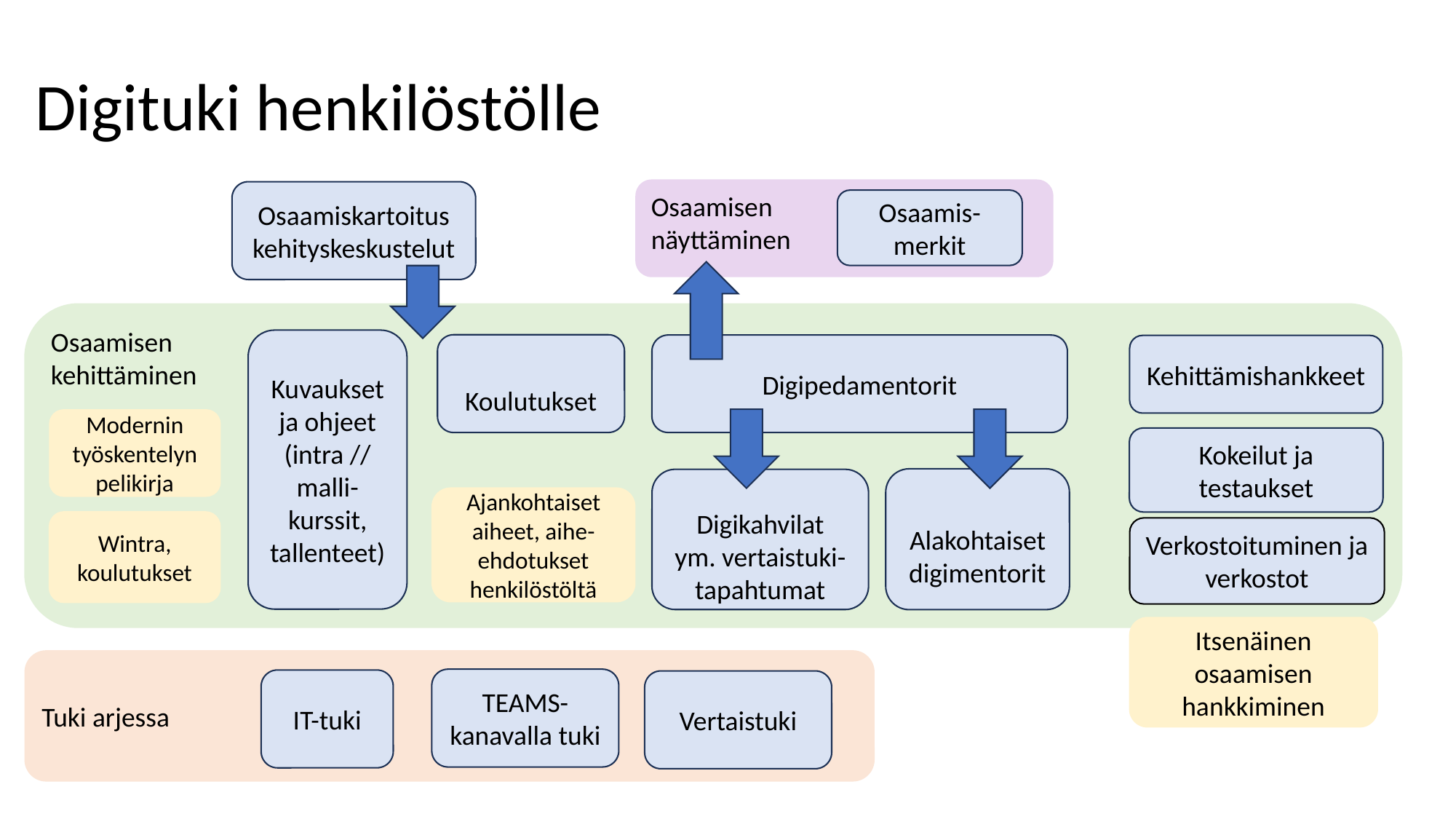

# Digituki henkilöstölle
Osaamisen
näyttäminen
Osaamiskartoitus
kehityskeskustelut
Osaamis-merkit

Osaamisen
kehittäminen
Kuvaukset ja ohjeet (intra // malli-kurssit, tallenteet)

Koulutukset
Digipedamentorit
Kehittämishankkeet
Modernin työskentelyn pelikirja

Kokeilut ja testaukset

Alakohtaiset digimentorit

Digikahvilat
ym. vertaistuki-tapahtumat
Ajankohtaiset aiheet, aihe-ehdotukset henkilöstöltä
Wintra, koulutukset
Verkostoituminen ja verkostot
Itsenäinen osaamisen hankkiminen
Tuki arjessa
TEAMS-kanavalla tuki
IT-tuki
Vertaistuki